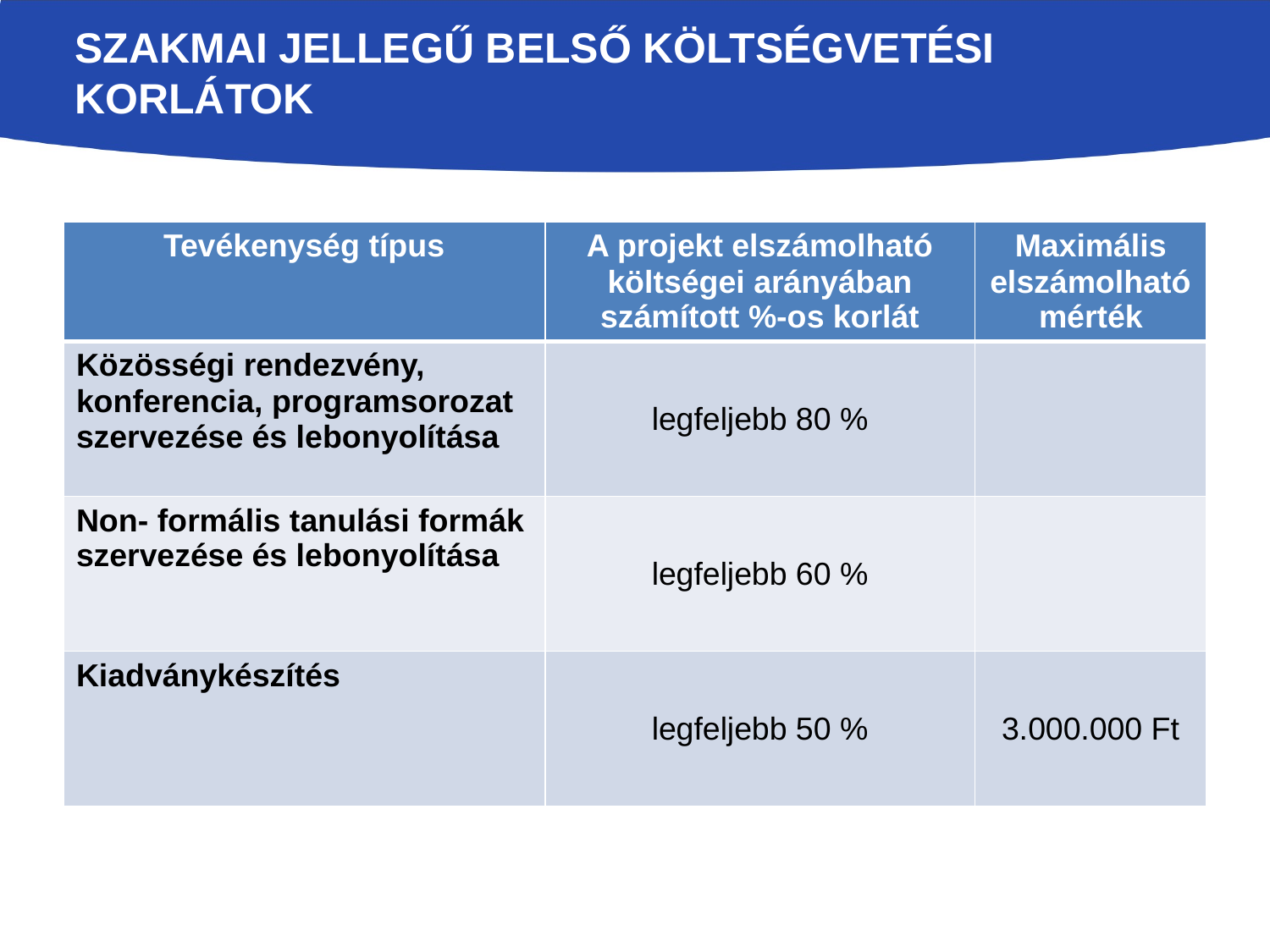

# Szakmai jellegű belső költségvetési korlátok
| Tevékenység típus | A projekt elszámolható költségei arányában számított %-os korlát | Maximális elszámolható mérték |
| --- | --- | --- |
| Közösségi rendezvény, konferencia, programsorozat szervezése és lebonyolítása | legfeljebb 80 % |  |
| Non- formális tanulási formák szervezése és lebonyolítása | legfeljebb 60 % |  |
| Kiadványkészítés | legfeljebb 50 % | 3.000.000 Ft |